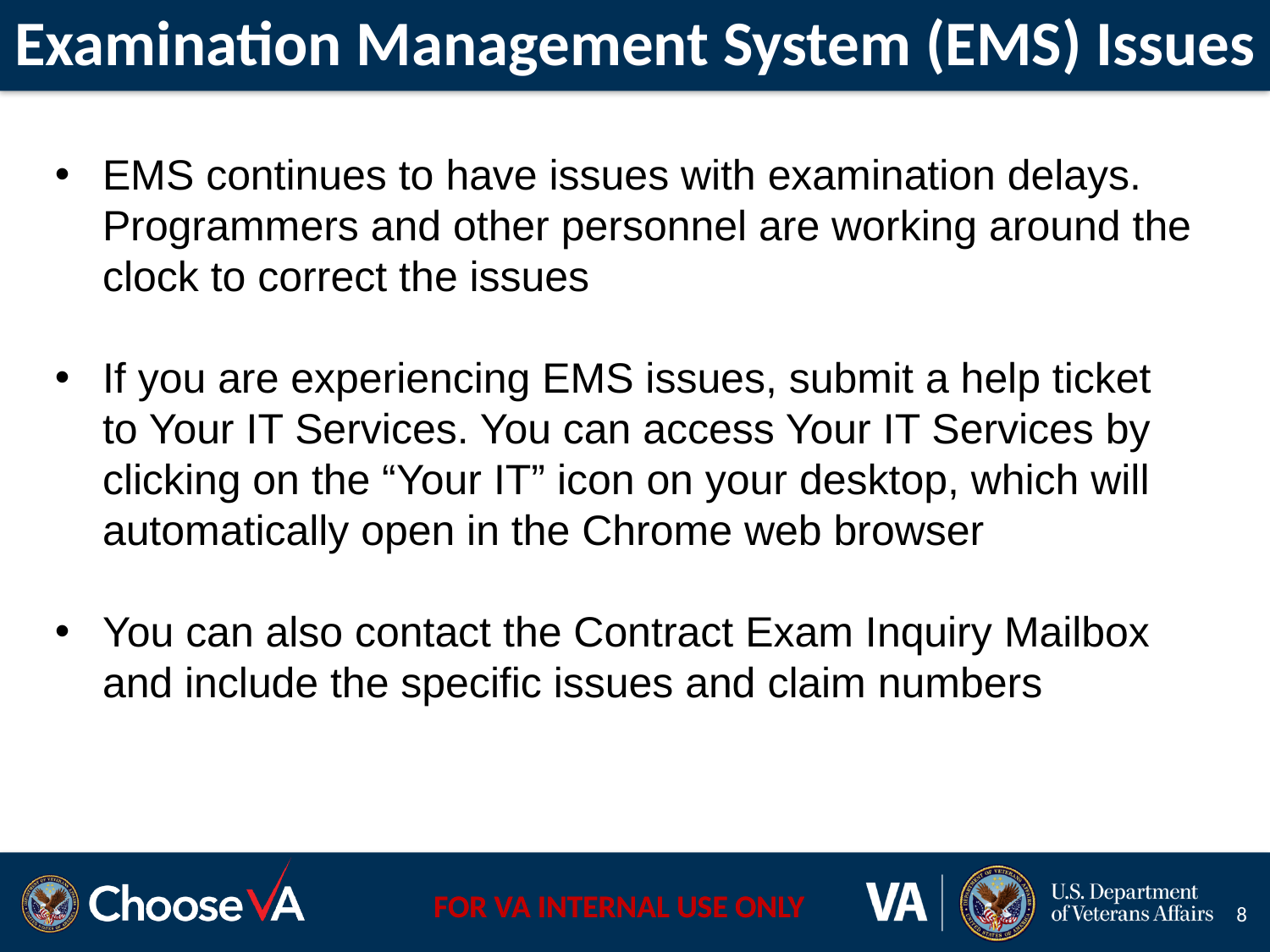

# Examination Management System (EMS) Issues
EMS continues to have issues with examination delays.  Programmers and other personnel are working around the clock to correct the issues

If you are experiencing EMS issues, submit a help ticket to Your IT Services. You can access Your IT Services by clicking on the “Your IT” icon on your desktop, which will automatically open in the Chrome web browser

You can also contact the Contract Exam Inquiry Mailbox and include the specific issues and claim numbers
8